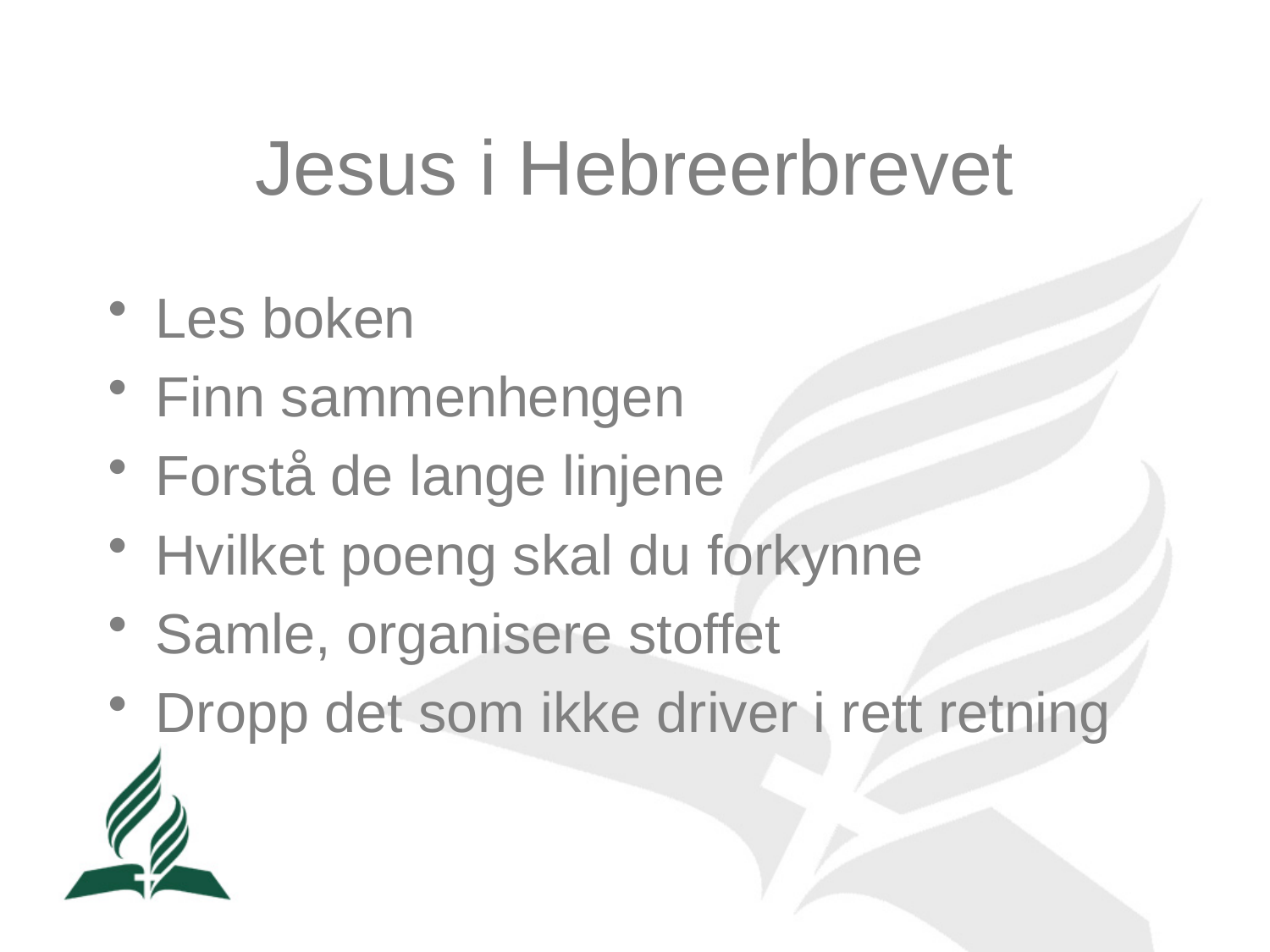

# Jesus i Hebreerbrevet
Les boken
Finn sammenhengen
Forstå de lange linjene
Hvilket poeng skal du forkynne
Samle, organisere stoffet
Dropp det som ikke driver i rett retning